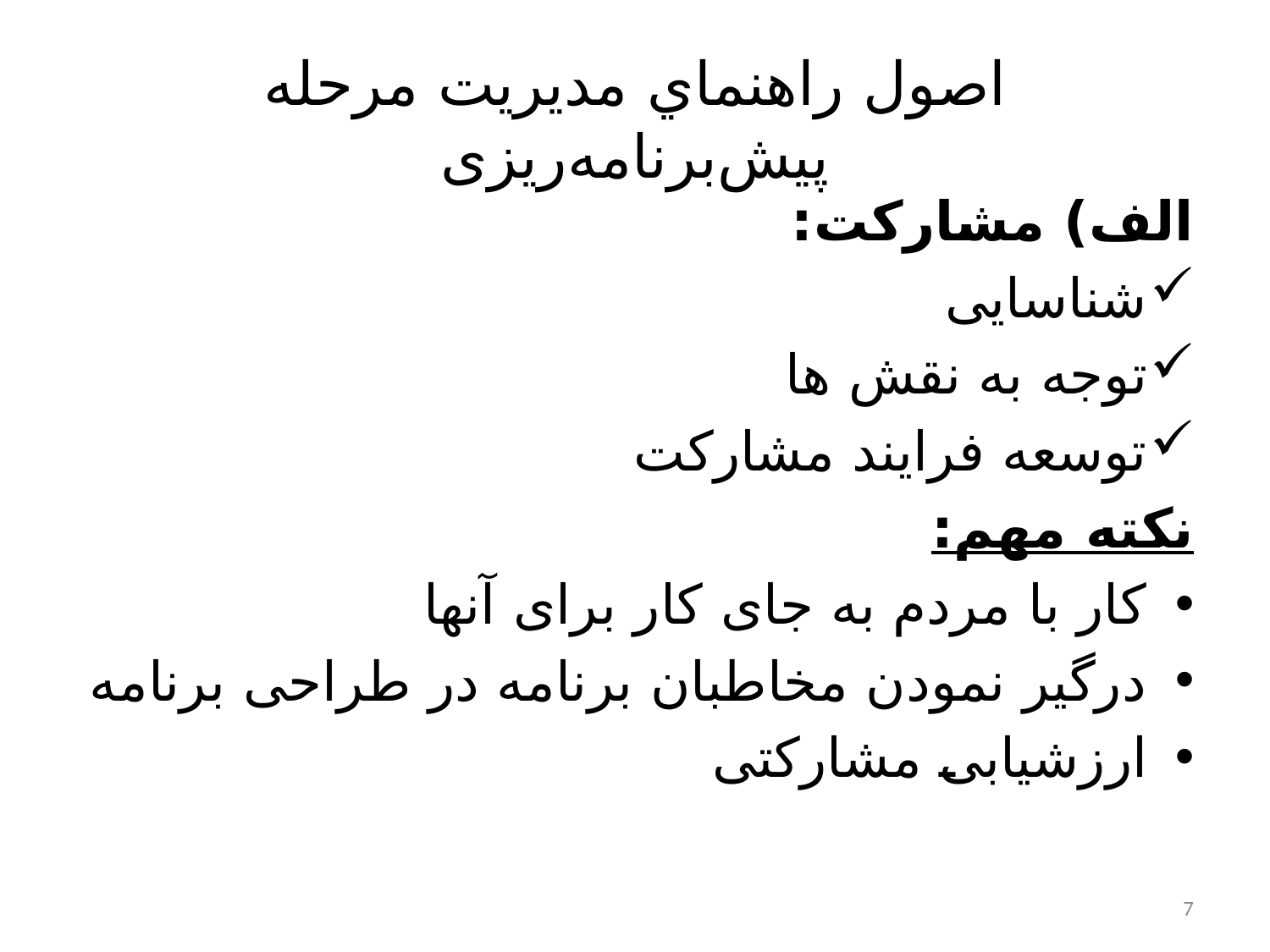

# اصول راهنماي مدیریت مرحله پیش‌برنامه‌ریزی
الف) مشارکت:
شناسایی
توجه به نقش ها
توسعه فرایند مشارکت
نکته مهم:
کار با مردم به جای کار برای آنها
درگیر نمودن مخاطبان برنامه در طراحی برنامه
ارزشیابی مشارکتی

7